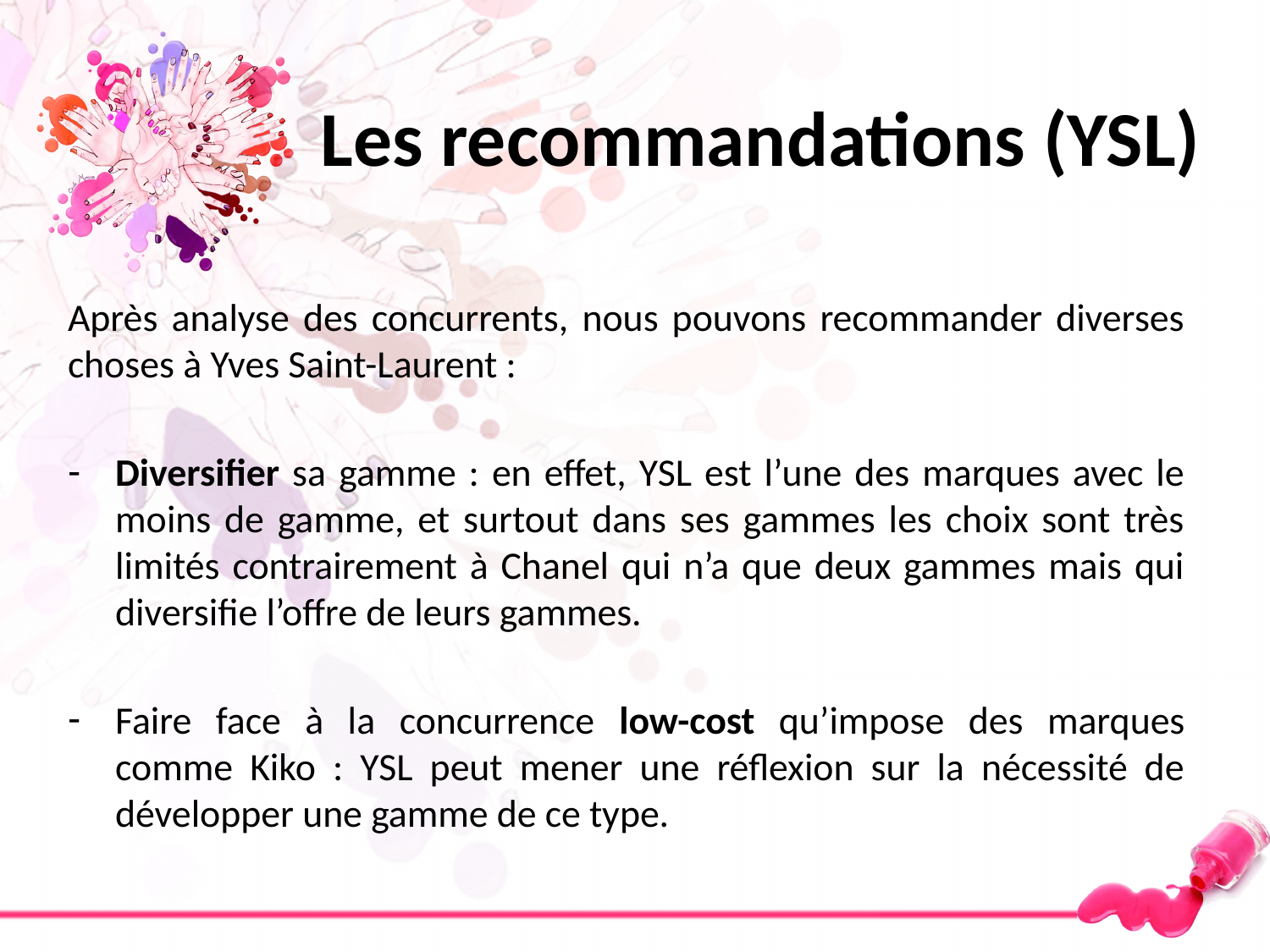

# Les recommandations (YSL)
Après analyse des concurrents, nous pouvons recommander diverses choses à Yves Saint-Laurent :

Diversifier sa gamme : en effet, YSL est l’une des marques avec le moins de gamme, et surtout dans ses gammes les choix sont très limités contrairement à Chanel qui n’a que deux gammes mais qui diversifie l’offre de leurs gammes.

Faire face à la concurrence low-cost qu’impose des marques comme Kiko : YSL peut mener une réflexion sur la nécessité de développer une gamme de ce type.